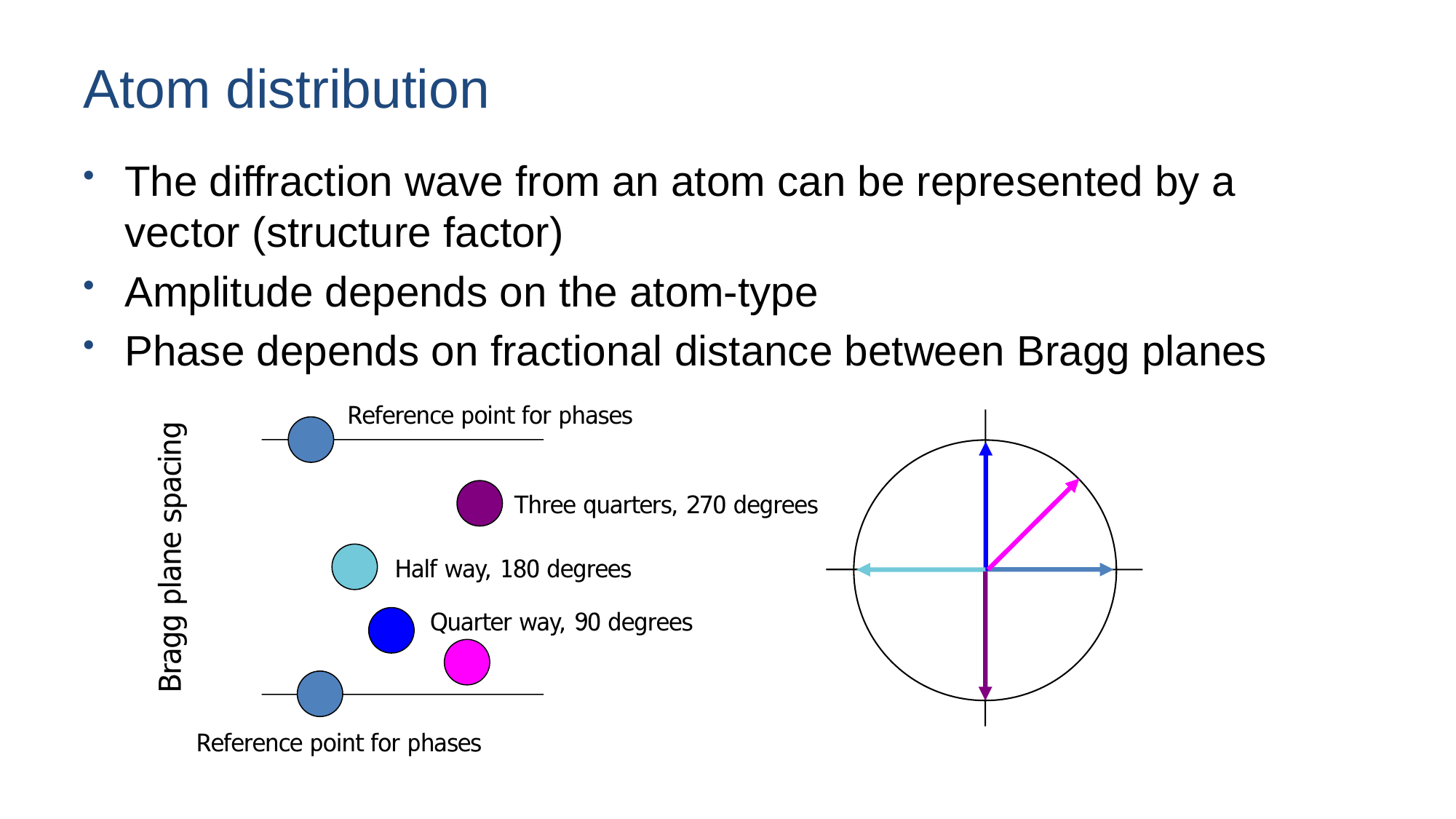

# Atom distribution
The diffraction wave from an atom can be represented by a vector (structure factor)
Amplitude depends on the atom-type
Phase depends on fractional distance between Bragg planes

Reference point for phases

Three quarters, 270 degrees

Bragg plane spacing

Half way, 180 degrees

Quarter way, 90 degrees

Reference point for phases